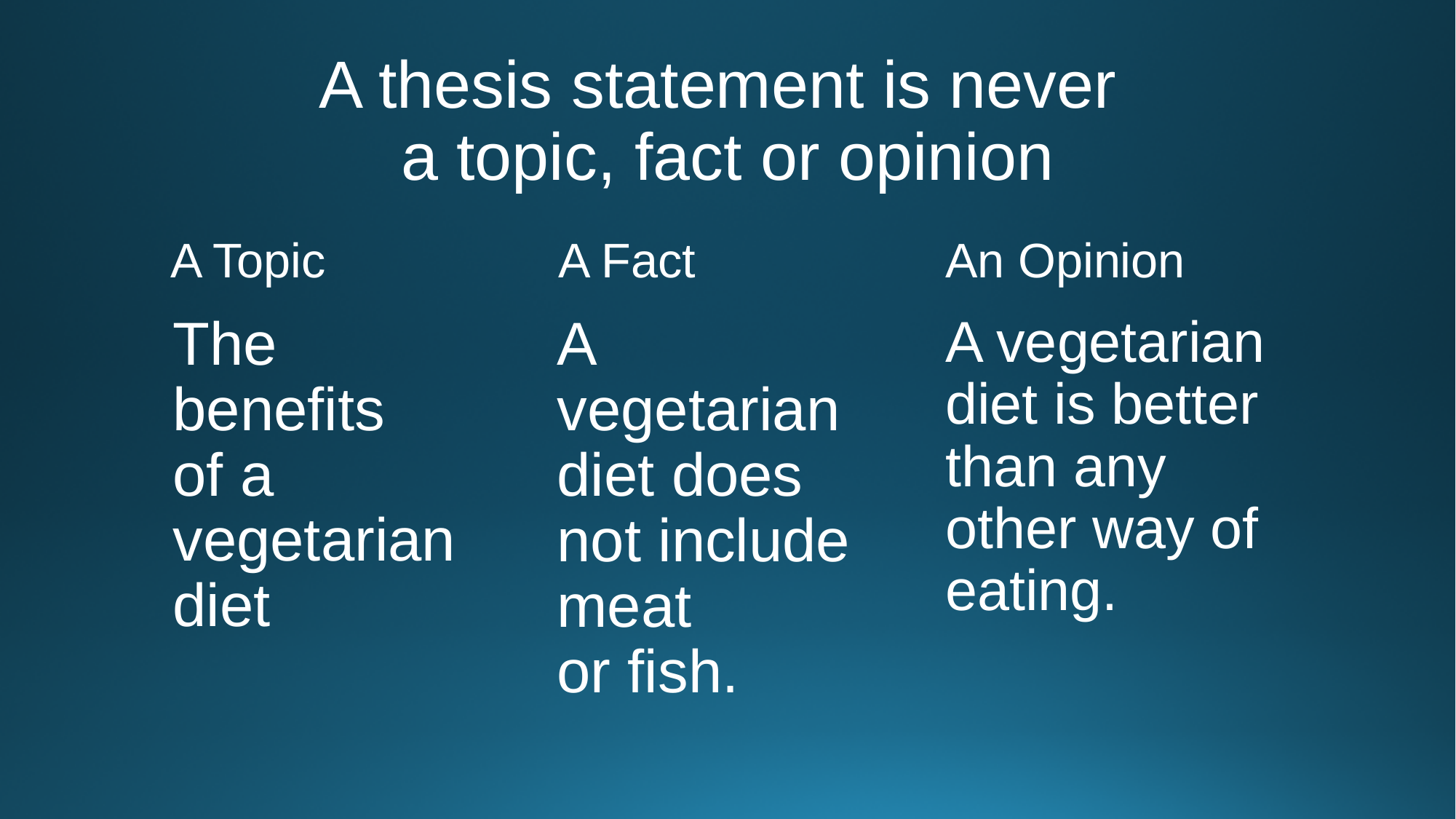

# A thesis statement is never a topic, fact or opinion
A Topic
A Fact
An Opinion
The benefits
of a vegetarian diet
A vegetarian diet does not include meat
or fish.
A vegetarian diet is better than any other way of eating.